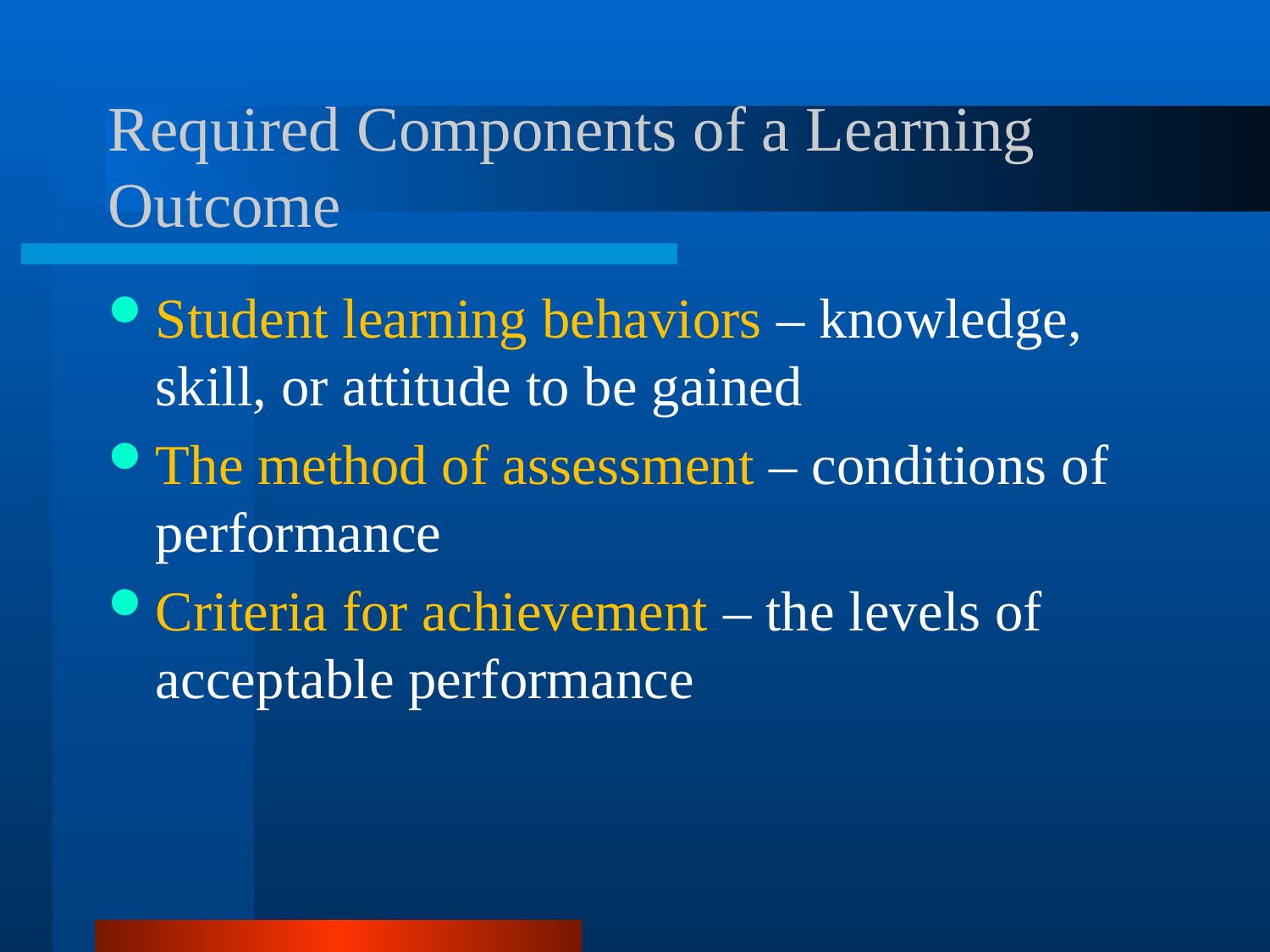

# Required Components of a Learning Outcome
Student learning behaviors – knowledge, skill, or attitude to be gained
The method of assessment – conditions of performance
Criteria for achievement – the levels of acceptable performance